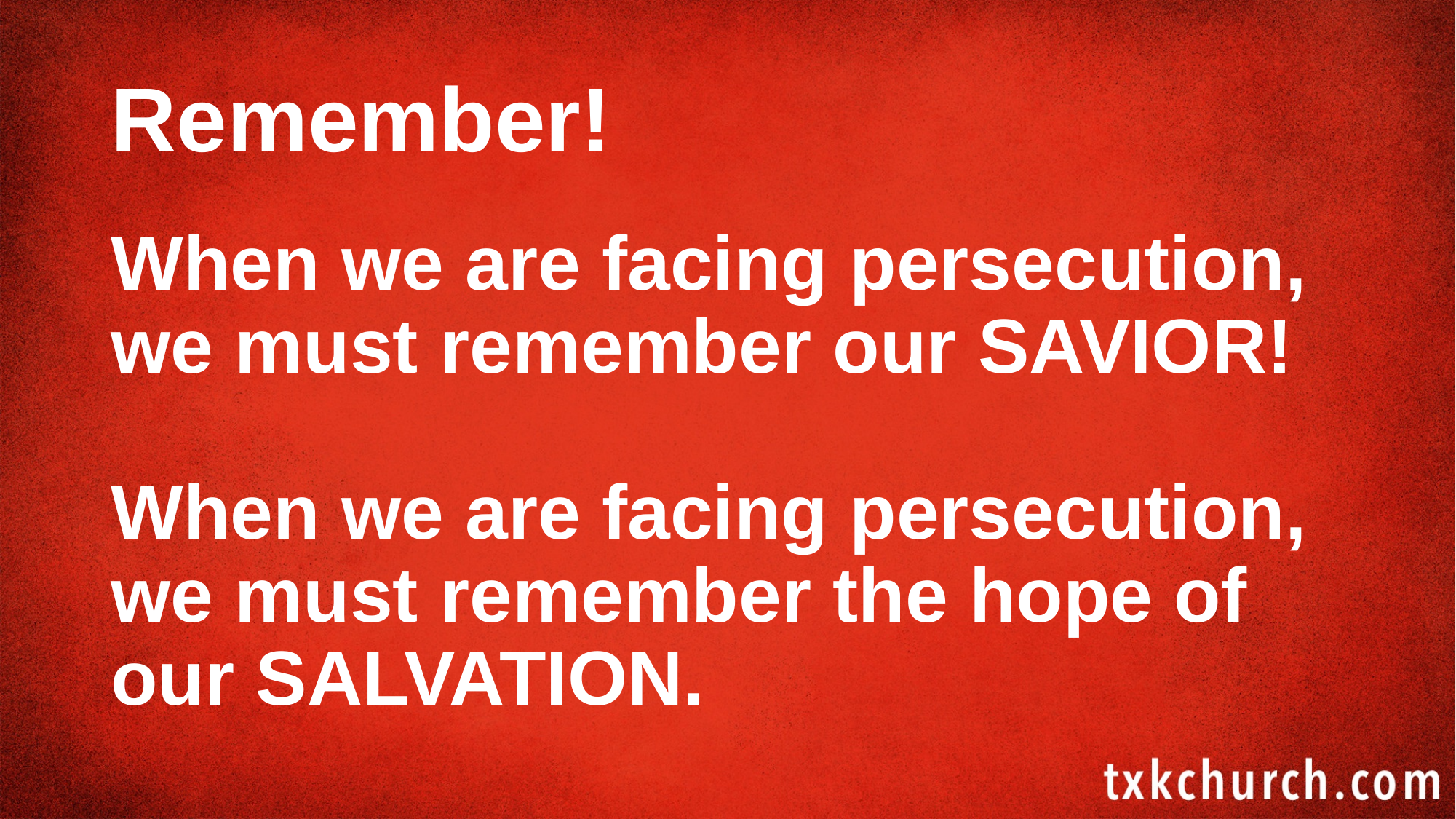

# Remember!
When we are facing persecution, we must remember our SAVIOR!

When we are facing persecution, we must remember the hope of our SALVATION.